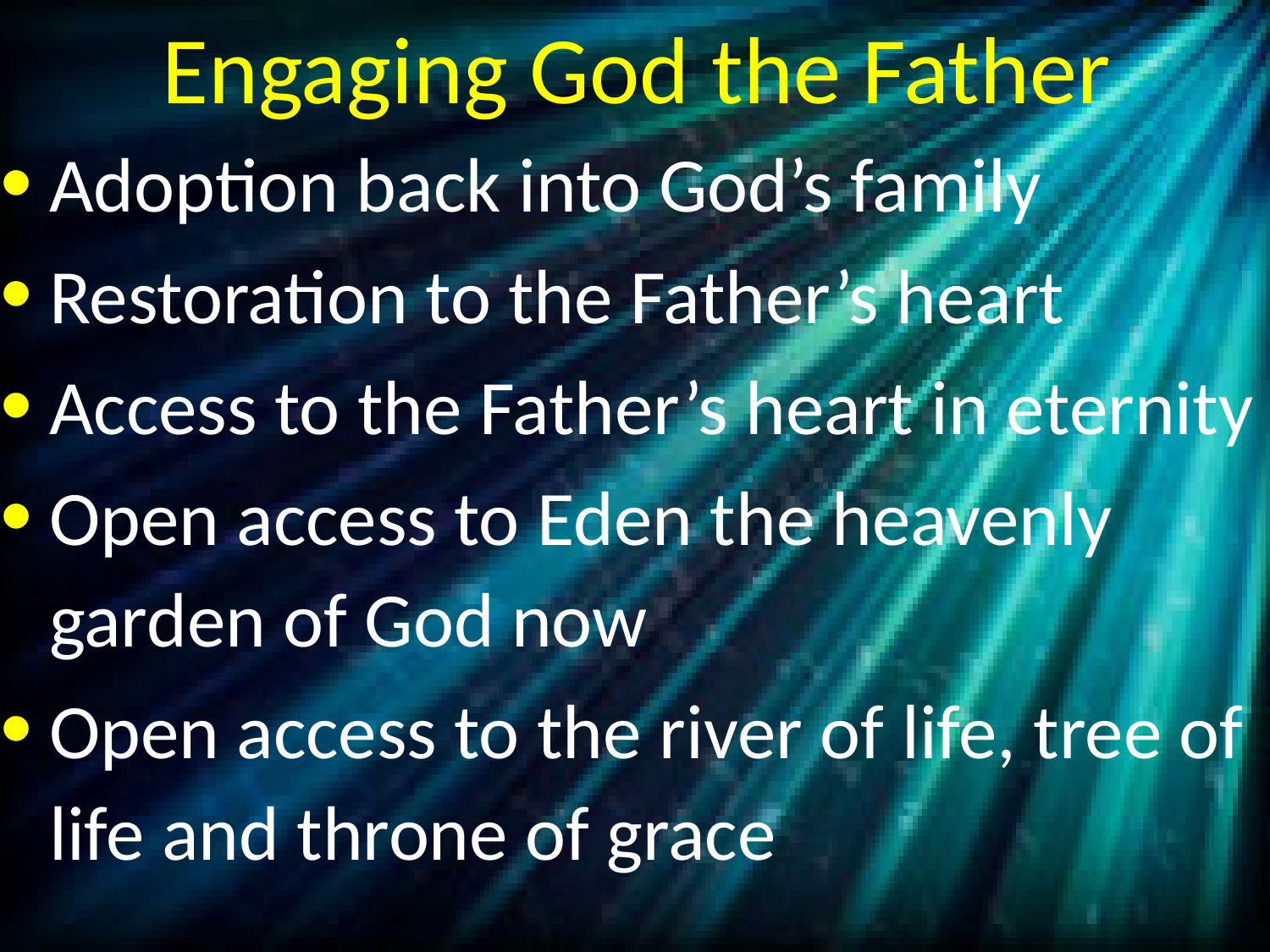

# Engaging God the Father
Adoption back into God’s family
Restoration to the Father’s heart
Access to the Father’s heart in eternity
Open access to Eden the heavenly garden of God now
Open access to the river of life, tree of life and throne of grace